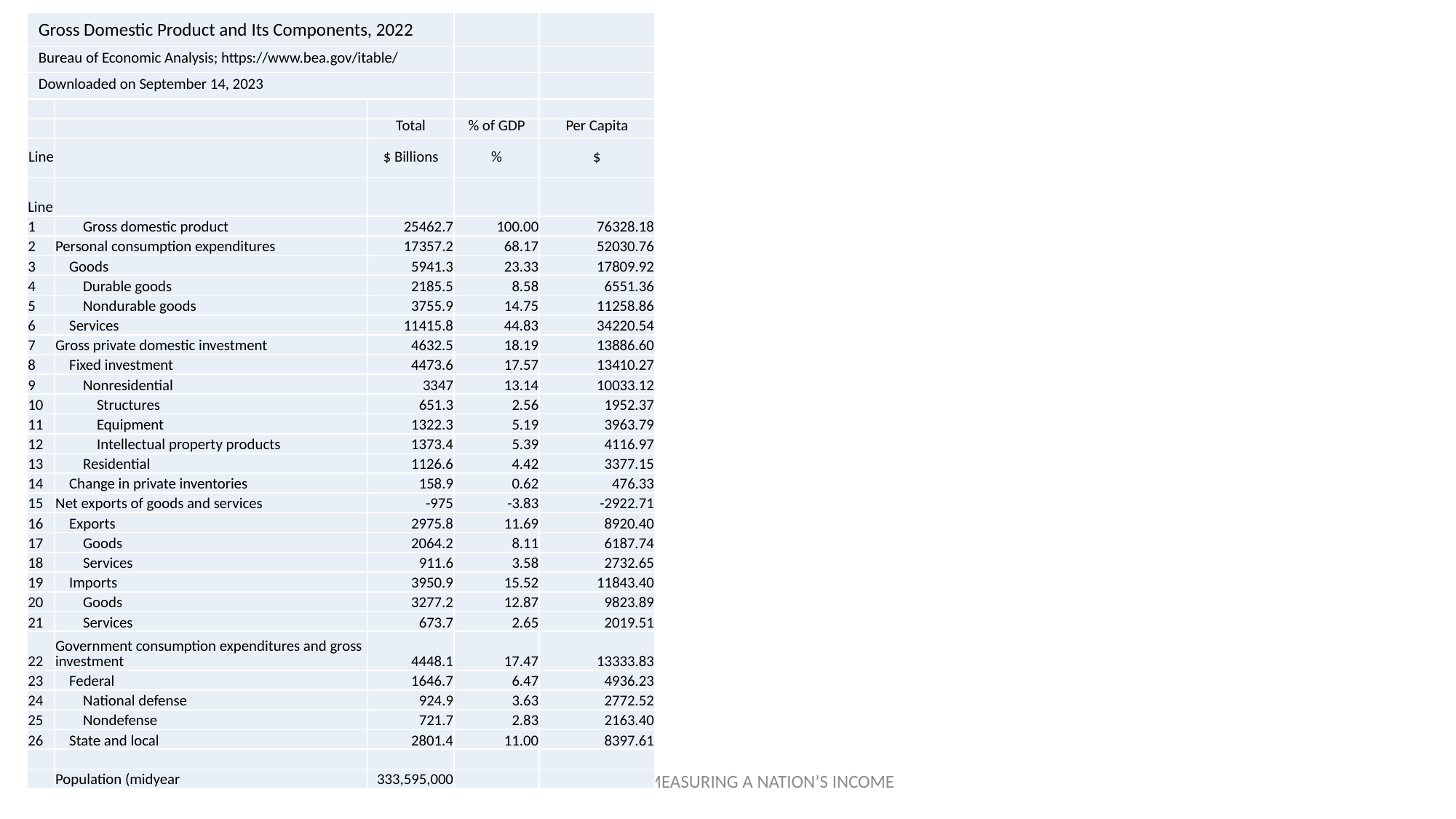

| Gross Domestic Product and Its Components, 2022 |  |  |  |  |
| --- | --- | --- | --- | --- |
| Bureau of Economic Analysis; https://www.bea.gov/itable/ |  |  |  |  |
| Downloaded on September 14, 2023 |  |  |  |  |
|  |  |  |  |  |
|  |  | Total | % of GDP | Per Capita |
| Line |  | $ Billions | % | $ |
| Line |  |  |  |  |
| 1 | Gross domestic product | 25462.7 | 100.00 | 76328.18 |
| 2 | Personal consumption expenditures | 17357.2 | 68.17 | 52030.76 |
| 3 | Goods | 5941.3 | 23.33 | 17809.92 |
| 4 | Durable goods | 2185.5 | 8.58 | 6551.36 |
| 5 | Nondurable goods | 3755.9 | 14.75 | 11258.86 |
| 6 | Services | 11415.8 | 44.83 | 34220.54 |
| 7 | Gross private domestic investment | 4632.5 | 18.19 | 13886.60 |
| 8 | Fixed investment | 4473.6 | 17.57 | 13410.27 |
| 9 | Nonresidential | 3347 | 13.14 | 10033.12 |
| 10 | Structures | 651.3 | 2.56 | 1952.37 |
| 11 | Equipment | 1322.3 | 5.19 | 3963.79 |
| 12 | Intellectual property products | 1373.4 | 5.39 | 4116.97 |
| 13 | Residential | 1126.6 | 4.42 | 3377.15 |
| 14 | Change in private inventories | 158.9 | 0.62 | 476.33 |
| 15 | Net exports of goods and services | -975 | -3.83 | -2922.71 |
| 16 | Exports | 2975.8 | 11.69 | 8920.40 |
| 17 | Goods | 2064.2 | 8.11 | 6187.74 |
| 18 | Services | 911.6 | 3.58 | 2732.65 |
| 19 | Imports | 3950.9 | 15.52 | 11843.40 |
| 20 | Goods | 3277.2 | 12.87 | 9823.89 |
| 21 | Services | 673.7 | 2.65 | 2019.51 |
| 22 | Government consumption expenditures and gross investment | 4448.1 | 17.47 | 13333.83 |
| 23 | Federal | 1646.7 | 6.47 | 4936.23 |
| 24 | National defense | 924.9 | 3.63 | 2772.52 |
| 25 | Nondefense | 721.7 | 2.83 | 2163.40 |
| 26 | State and local | 2801.4 | 11.00 | 8397.61 |
|  |  |  |  |  |
|  | Population (midyear | 333,595,000 |  |  |
CHAPTER 5 MEASURING A NATION’S INCOME